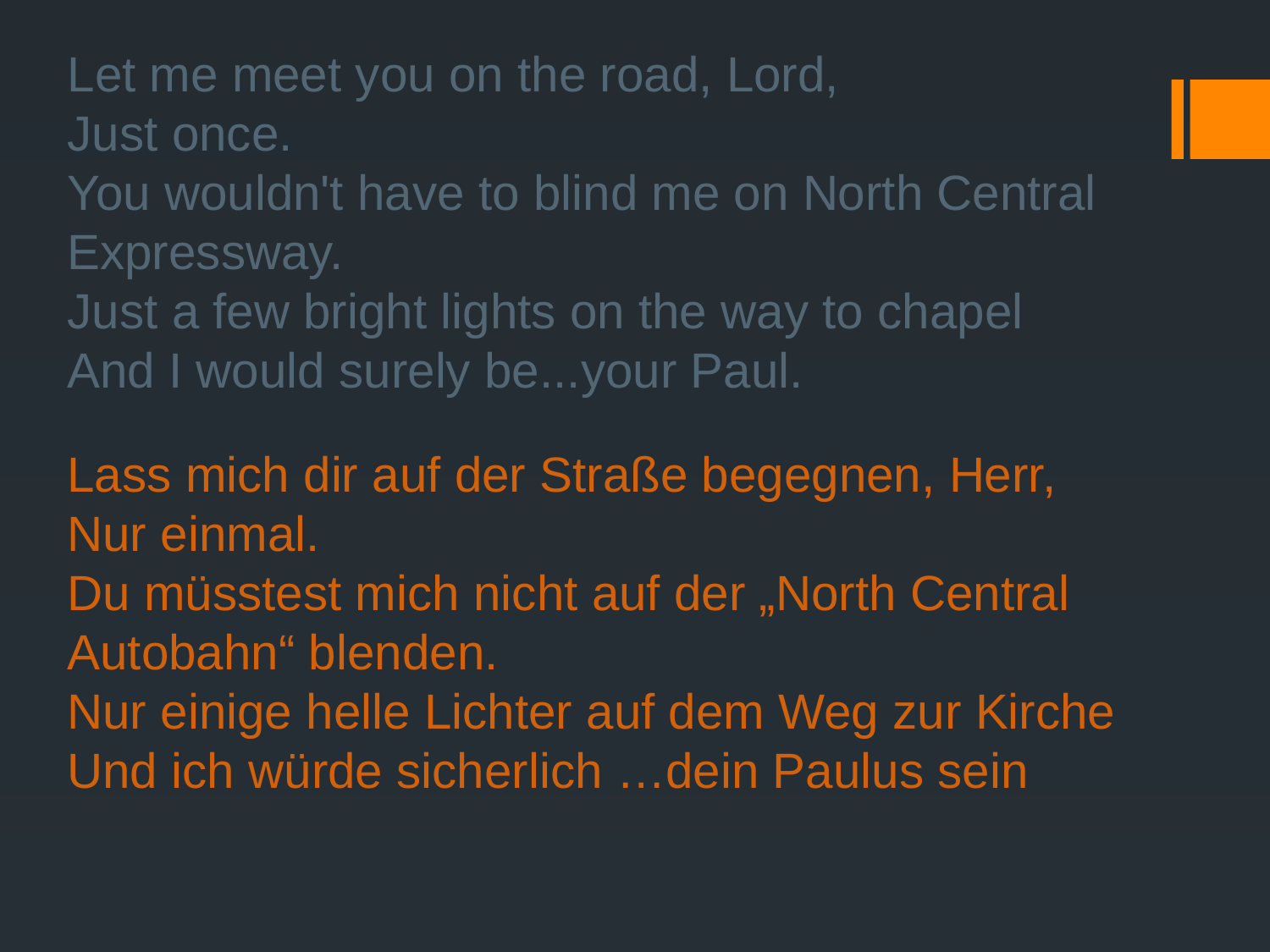

Let me meet you on the road, Lord,
Just once.
You wouldn't have to blind me on North Central Expressway.
Just a few bright lights on the way to chapel
And I would surely be...your Paul.
Lass mich dir auf der Straße begegnen, Herr,
Nur einmal.
Du müsstest mich nicht auf der „North Central Autobahn“ blenden.
Nur einige helle Lichter auf dem Weg zur Kirche
Und ich würde sicherlich …dein Paulus sein